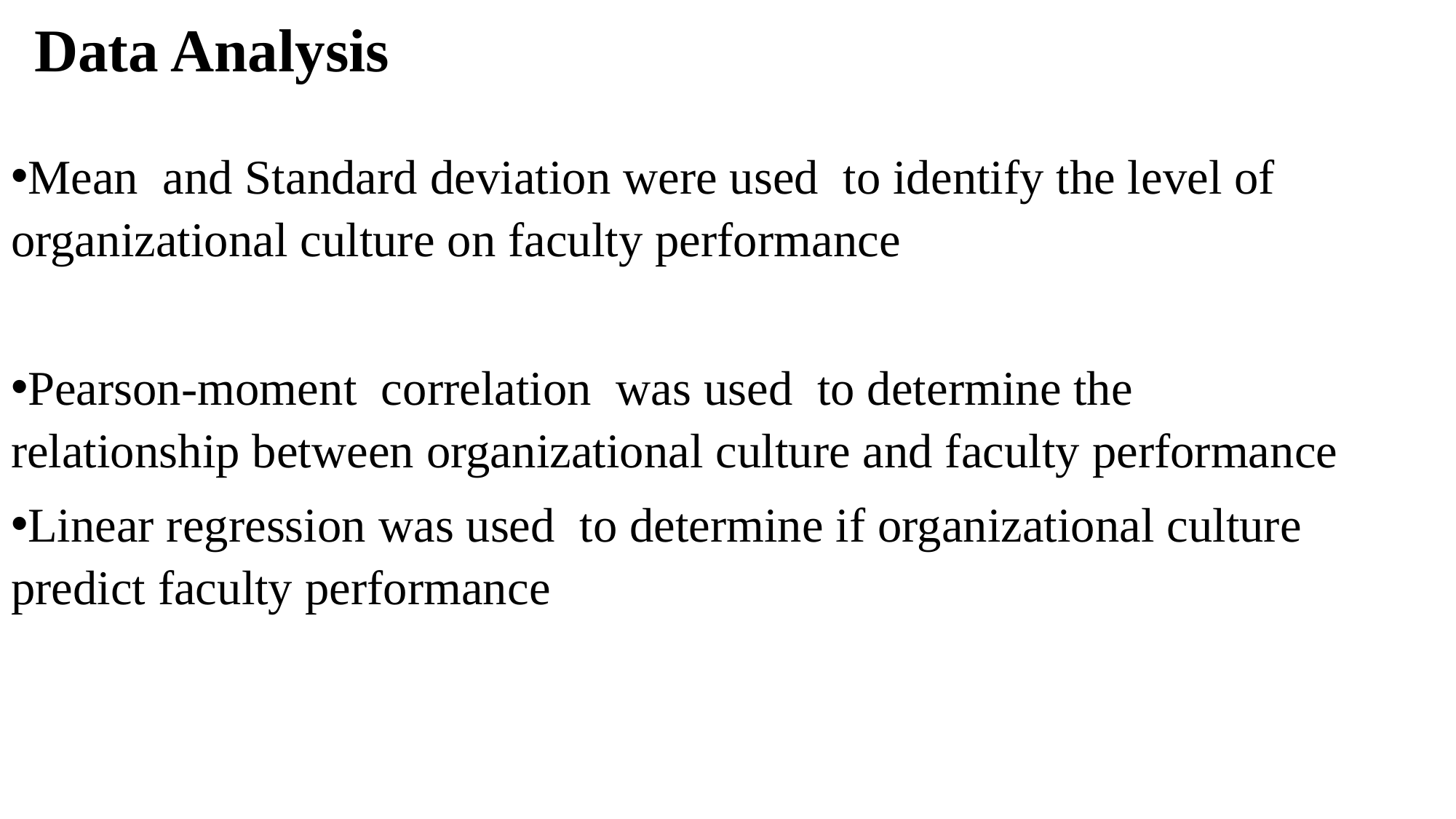

# Data Analysis
Mean  and Standard deviation were used  to identify the level of organizational culture on faculty performance

Pearson-moment  correlation  was used  to determine the relationship between organizational culture and faculty performance
Linear regression was used  to determine if organizational culture predict faculty performance